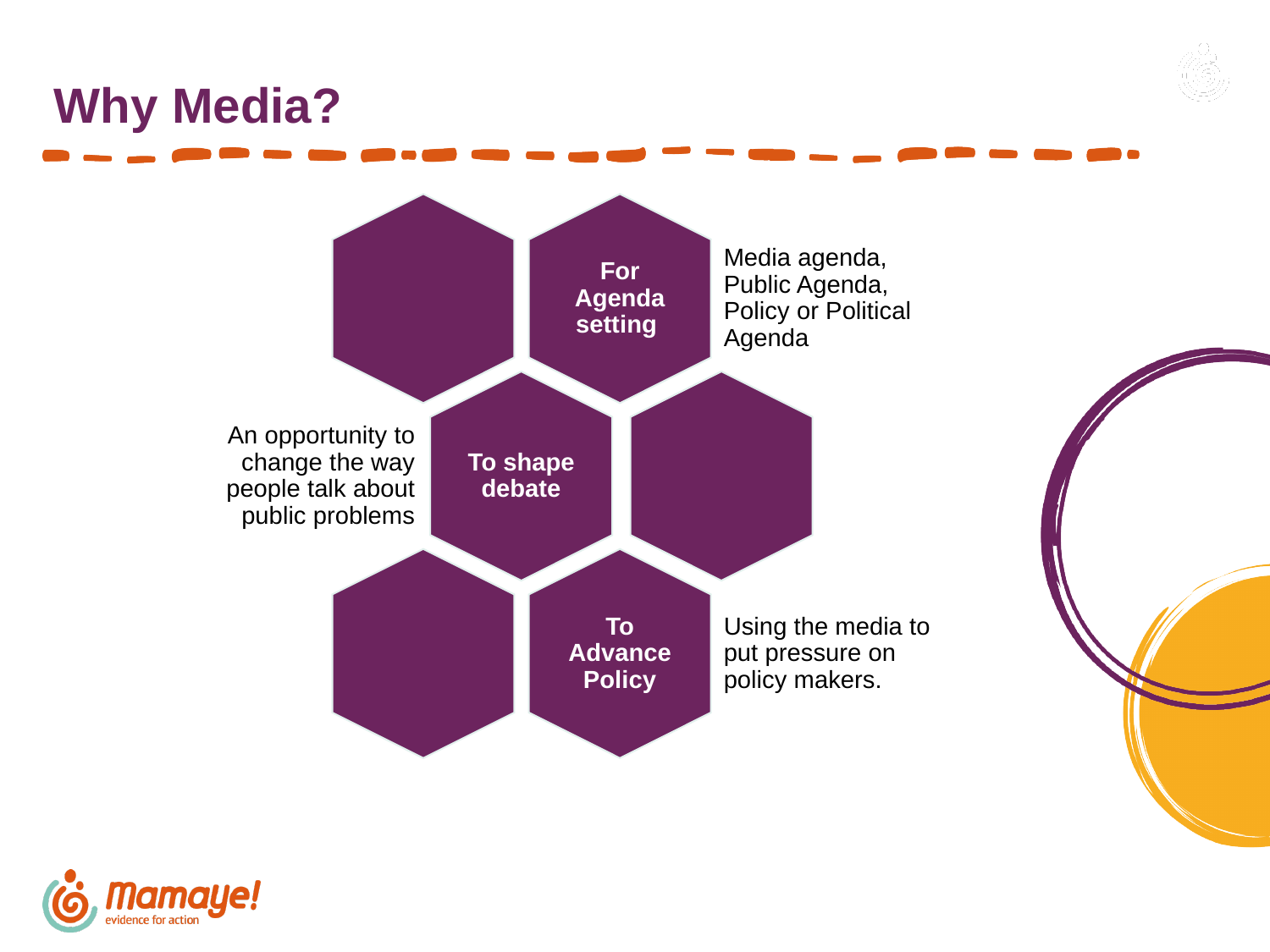

# Why Media?
For Agenda setting
Media agenda, Public Agenda, Policy or Political Agenda

To shape debate
An opportunity to change the way people talk about public problems

To Advance Policy
Using the media to put pressure on policy makers.